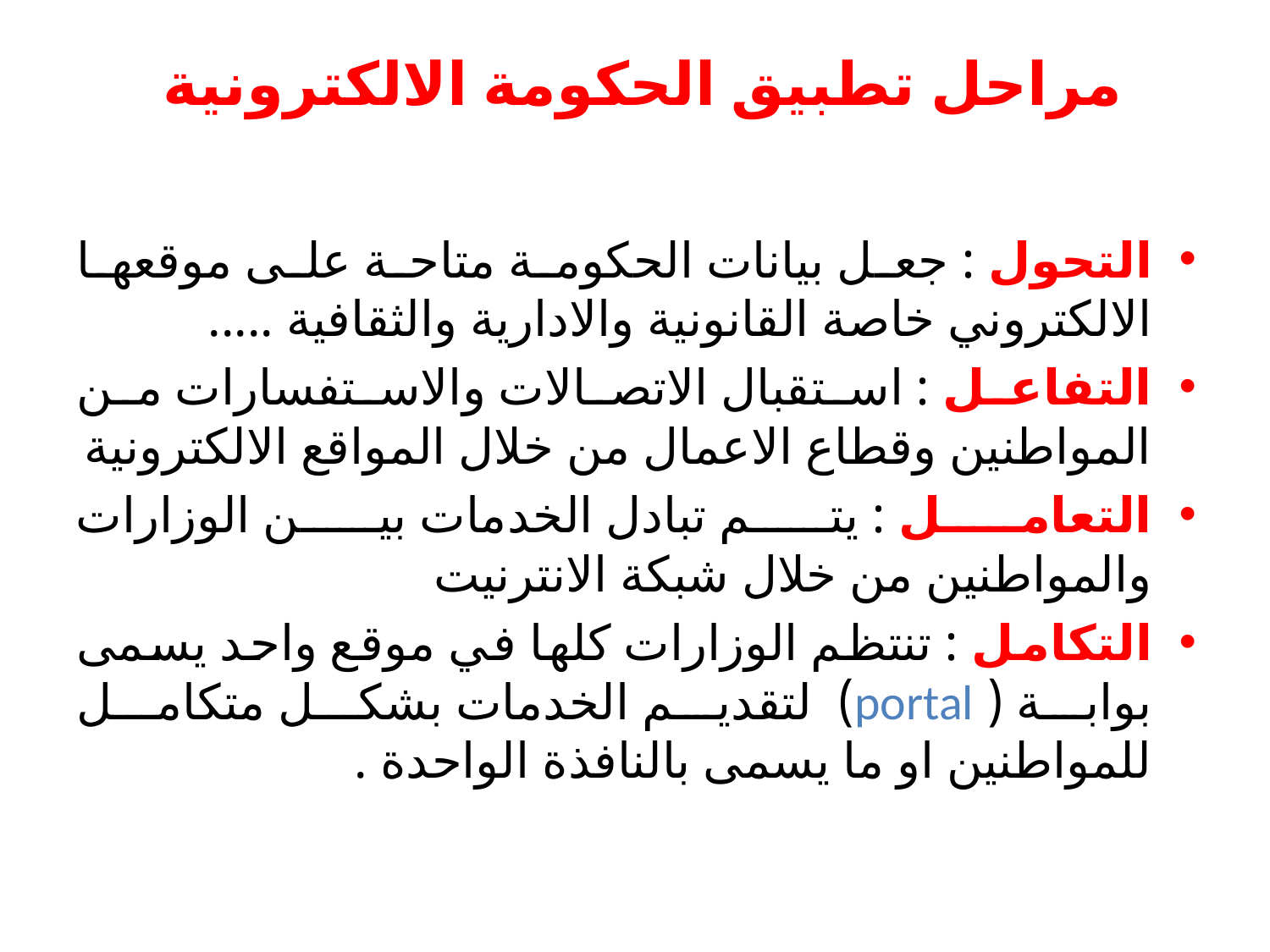

# مراحل تطبيق الحكومة الالكترونية
التحول : جعل بيانات الحكومة متاحة على موقعها الالكتروني خاصة القانونية والادارية والثقافية .....
التفاعل : استقبال الاتصالات والاستفسارات من المواطنين وقطاع الاعمال من خلال المواقع الالكترونية
التعامل : يتم تبادل الخدمات بين الوزارات والمواطنين من خلال شبكة الانترنيت
التكامل : تنتظم الوزارات كلها في موقع واحد يسمى بوابة ( portal)  لتقديم الخدمات بشكل متكامل للمواطنين او ما يسمى بالنافذة الواحدة .